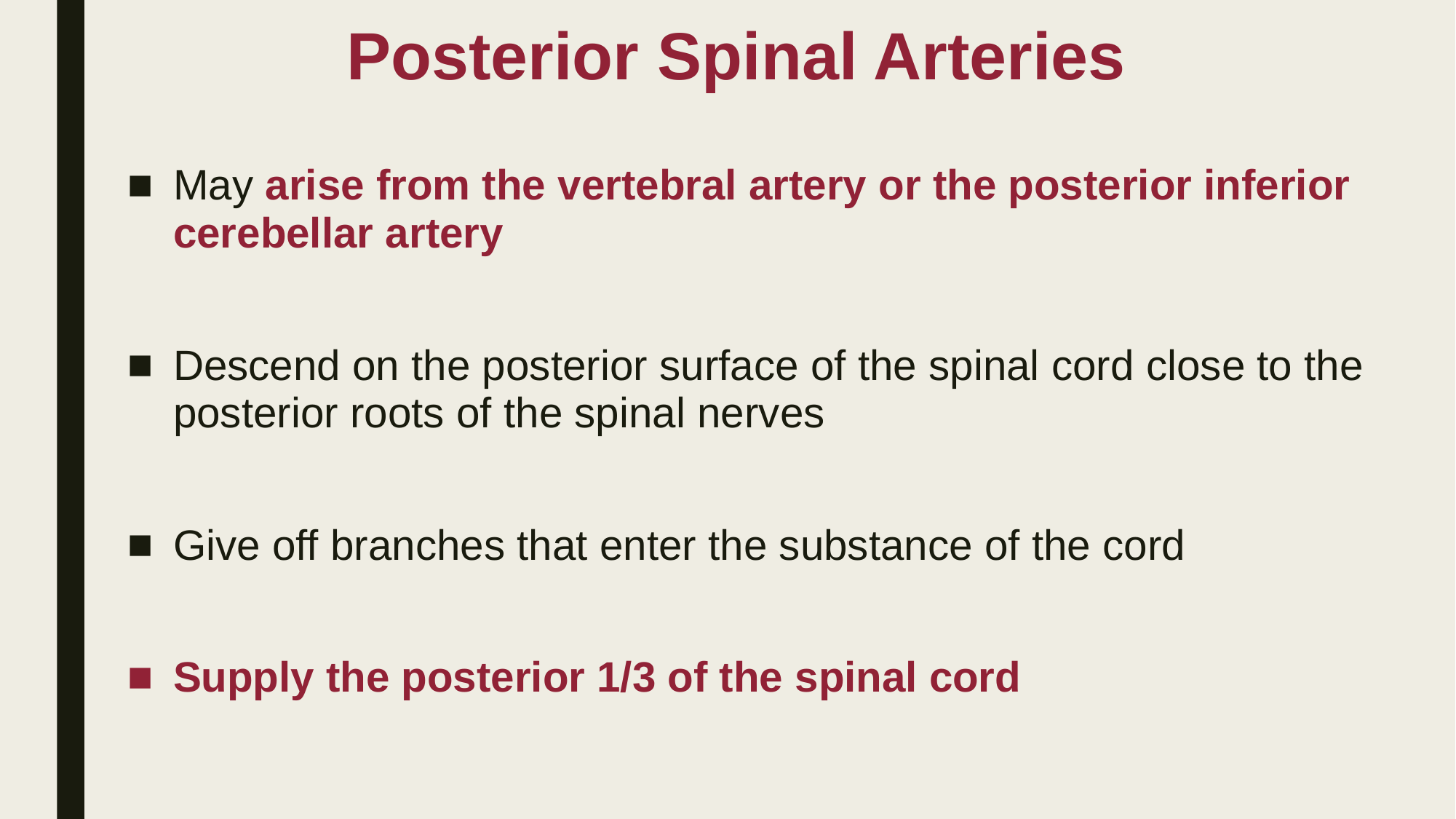

# Posterior Spinal Arteries
May arise from the vertebral artery or the posterior inferior cerebellar artery

Descend on the posterior surface of the spinal cord close to the posterior roots of the spinal nerves

Give off branches that enter the substance of the cord

Supply the posterior 1/3 of the spinal cord